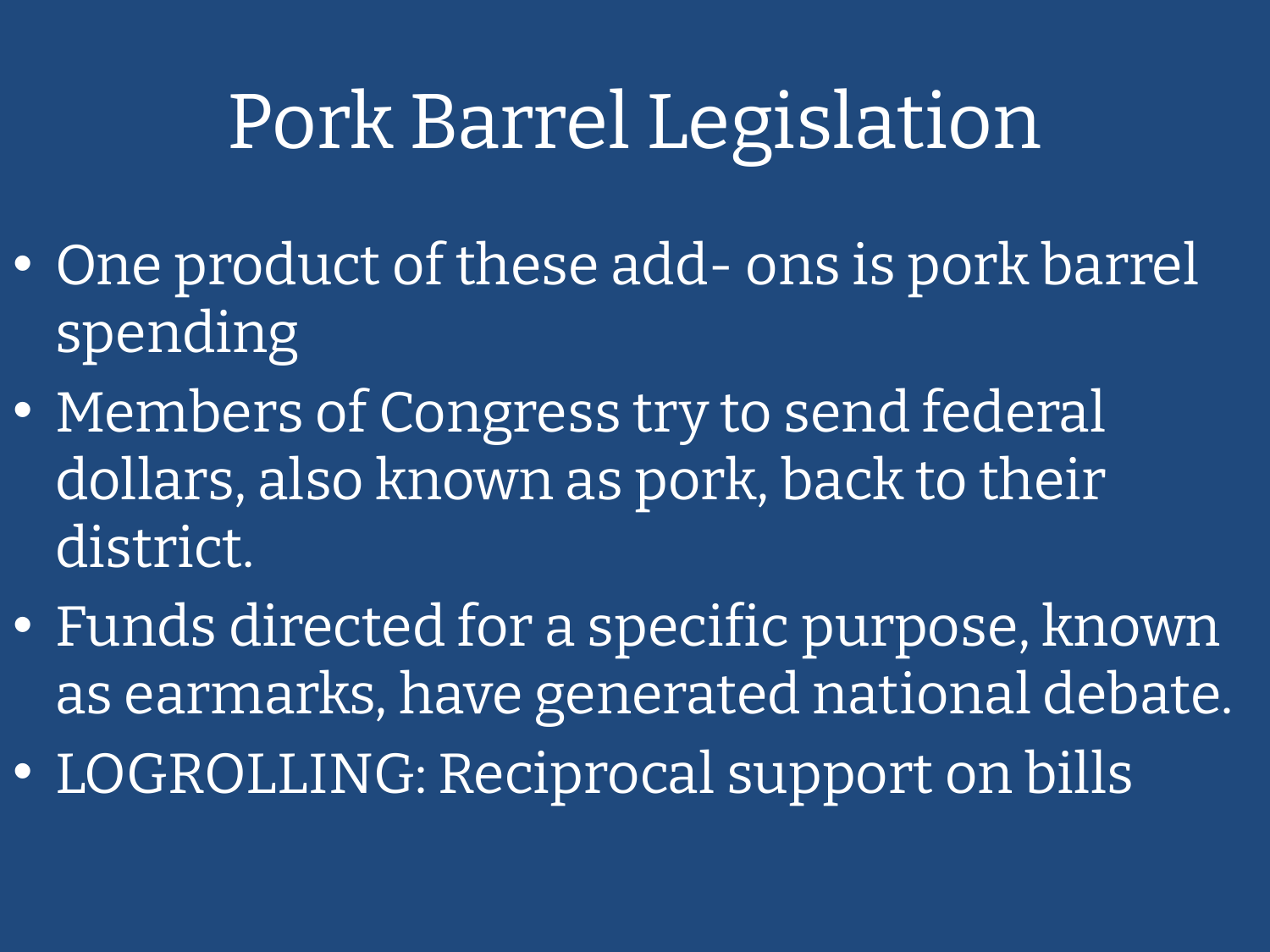

# Pork Barrel Legislation
One product of these add- ons is pork barrel spending
Members of Congress try to send federal dollars, also known as pork, back to their district.
Funds directed for a specific purpose, known as earmarks, have generated national debate.
LOGROLLING: Reciprocal support on bills